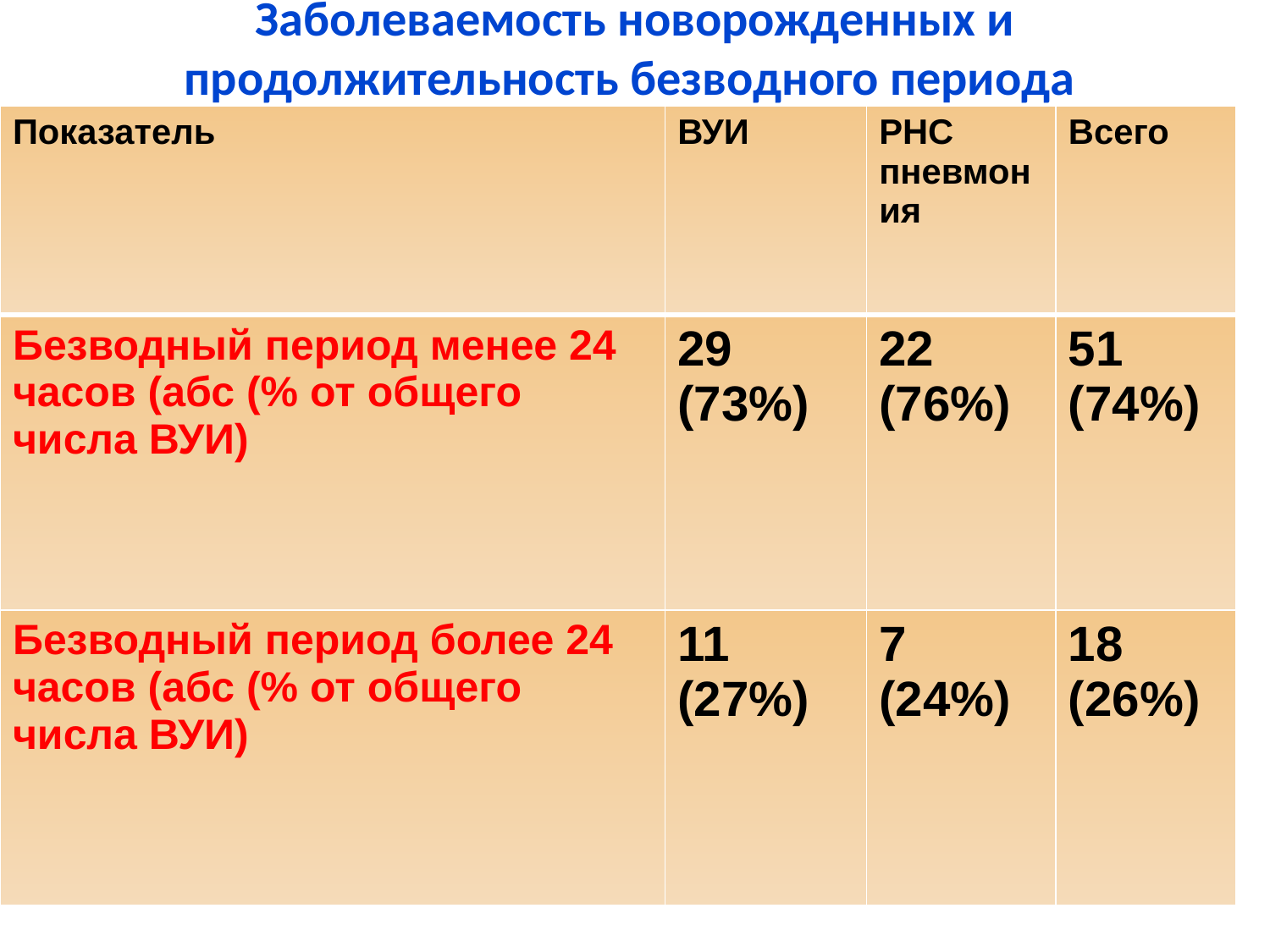

# Заболеваемость новорожденных и продолжительность безводного периода
| Показатель | ВУИ | РНС пневмония | Всего |
| --- | --- | --- | --- |
| Безводный период менее 24 часов (абс (% от общего числа ВУИ) | 29 (73%) | 22 (76%) | 51 (74%) |
| Безводный период более 24 часов (абс (% от общего числа ВУИ) | 11 (27%) | 7 (24%) | 18 (26%) |